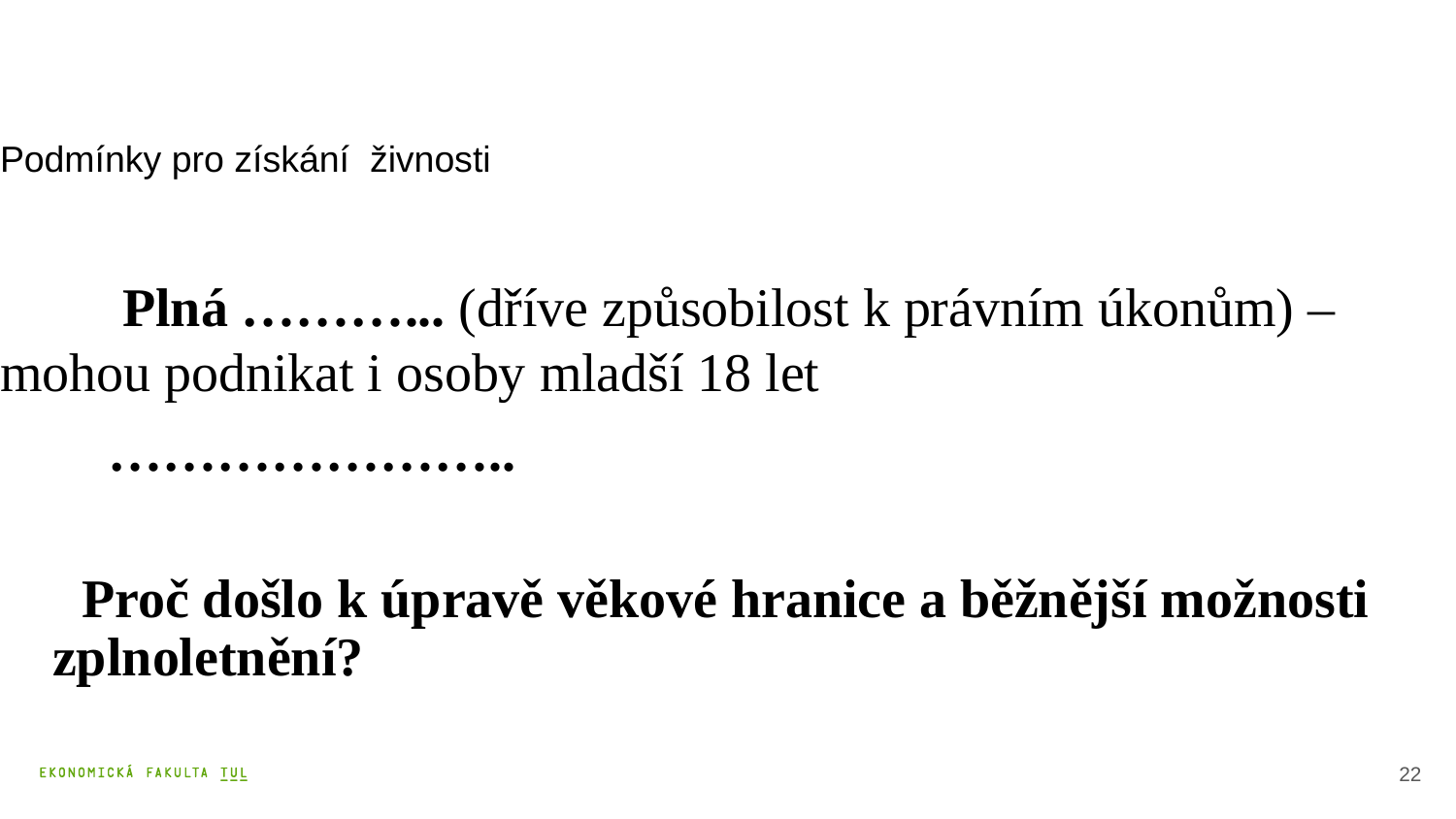

Podmínky pro získání  živnosti
         Plná ………... (dříve způsobilost k právním úkonům) – mohou podnikat i osoby mladší 18 let
        …………………..

      Proč došlo k úpravě věkové hranice a běžnější možnosti  zplnoletnění?
22